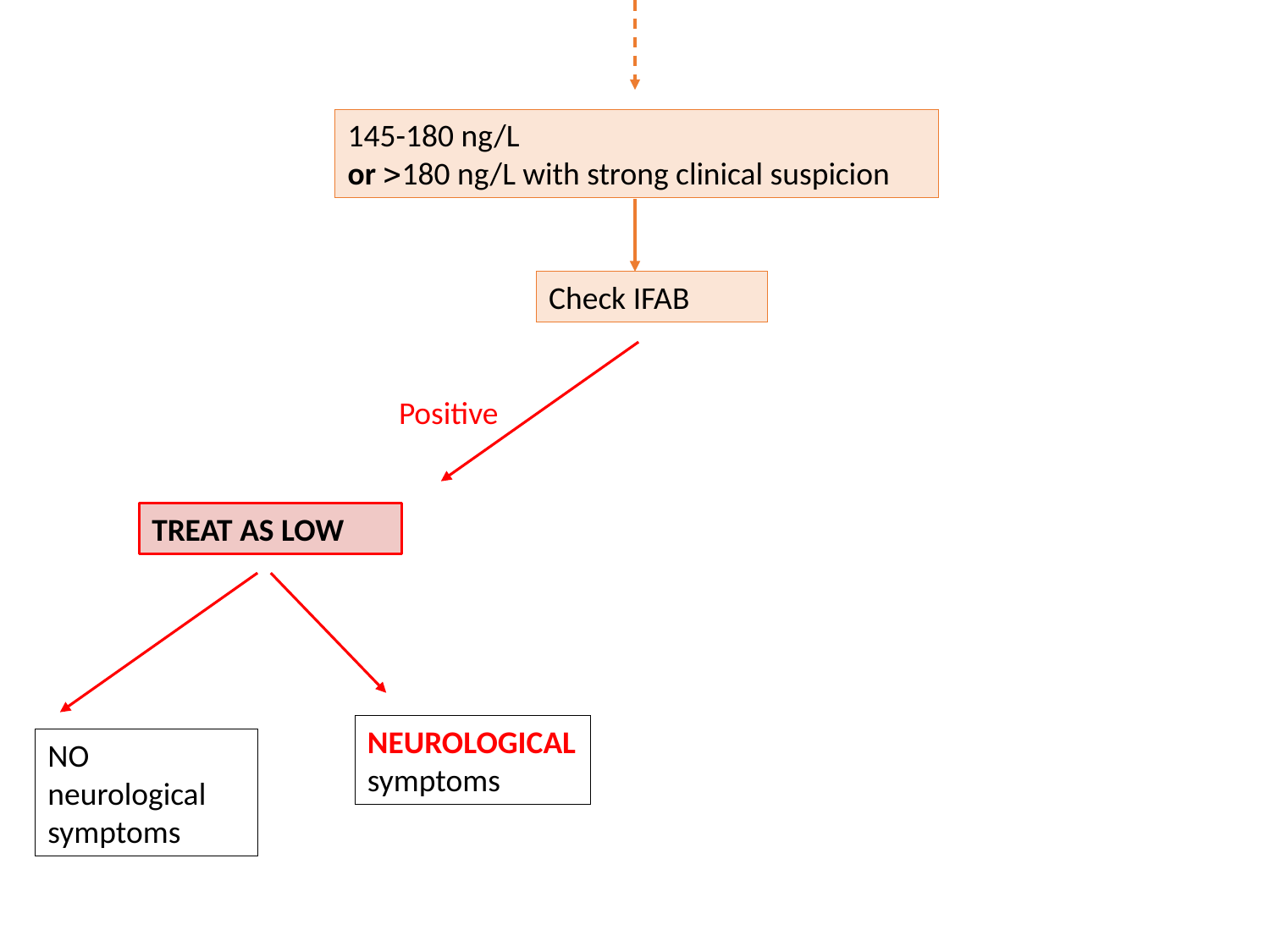

145-180 ng/L
or >180 ng/L with strong clinical suspicion
Check IFAB
Positive
TREAT AS LOW
NEUROLOGICAL symptoms
NO neurological symptoms